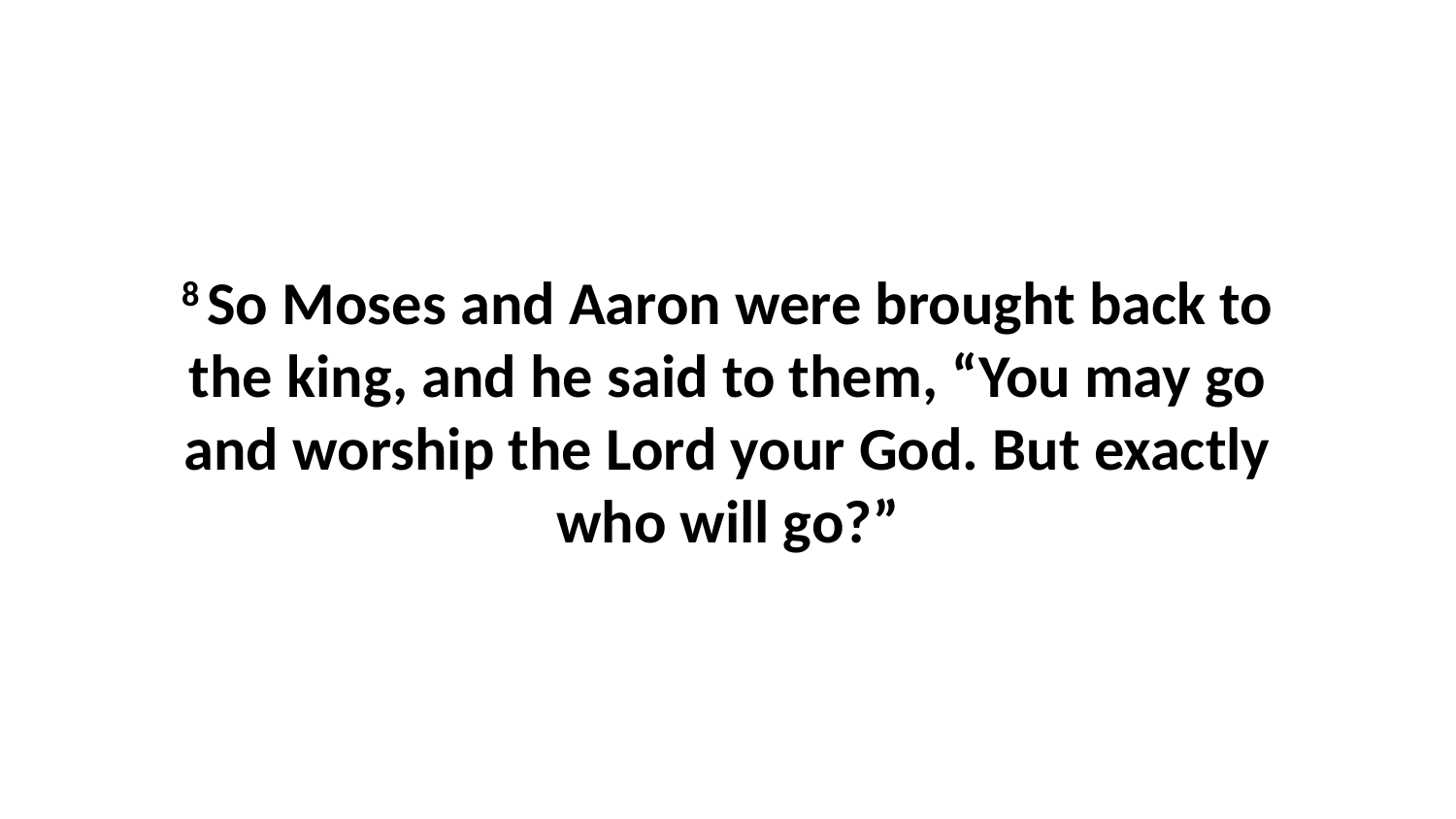

8 So Moses and Aaron were brought back to the king, and he said to them, “You may go and worship the Lord your God. But exactly who will go?”